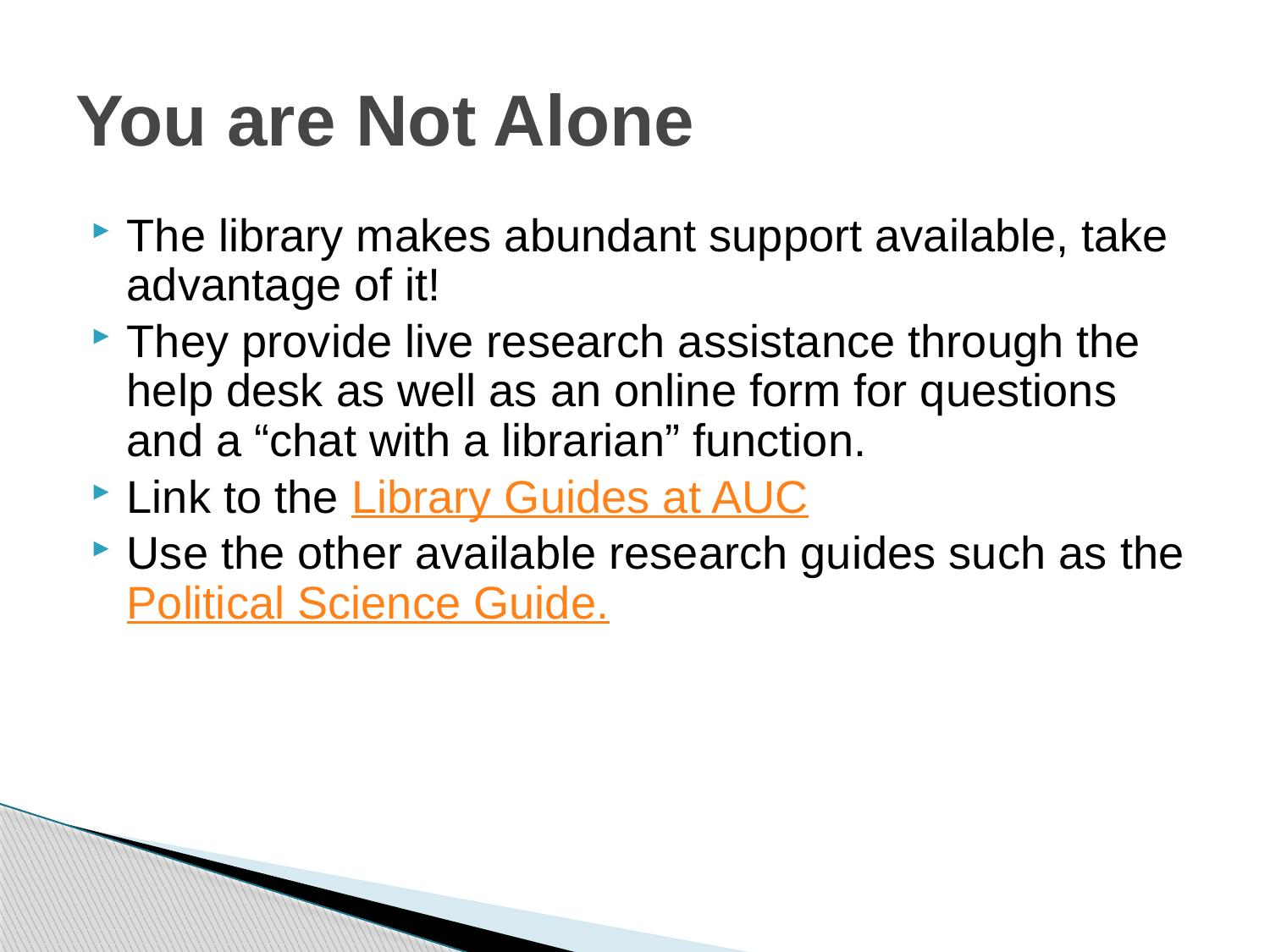

# You are Not Alone
The library makes abundant support available, take advantage of it!
They provide live research assistance through the help desk as well as an online form for questions and a “chat with a librarian” function.
Link to the Library Guides at AUC
Use the other available research guides such as the Political Science Guide.